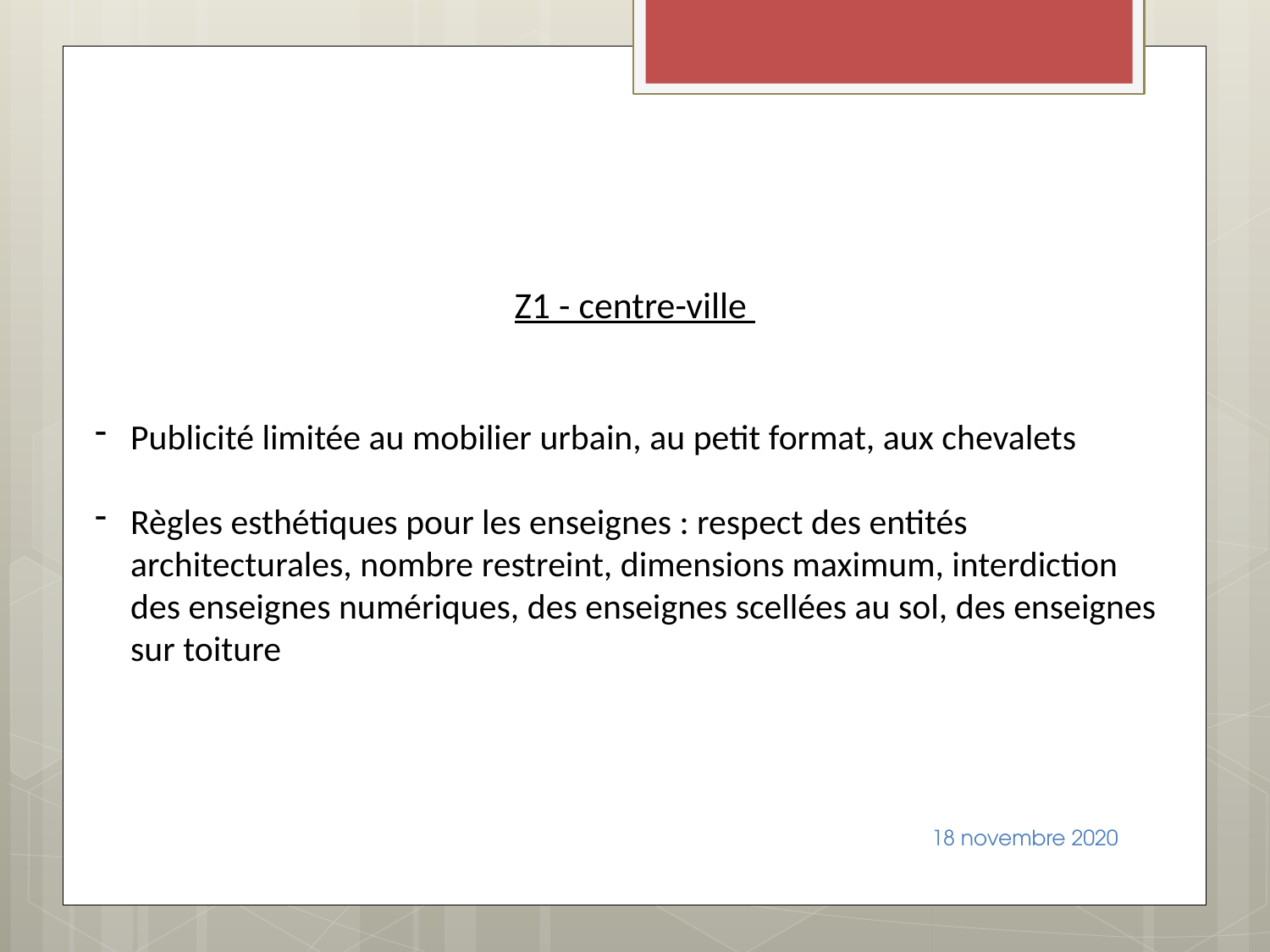

Z1 - centre-ville

Publicité limitée au mobilier urbain, au petit format, aux chevalets

Règles esthétiques pour les enseignes : respect des entités architecturales, nombre restreint, dimensions maximum, interdiction des enseignes numériques, des enseignes scellées au sol, des enseignes sur toiture
18 novembre 2020